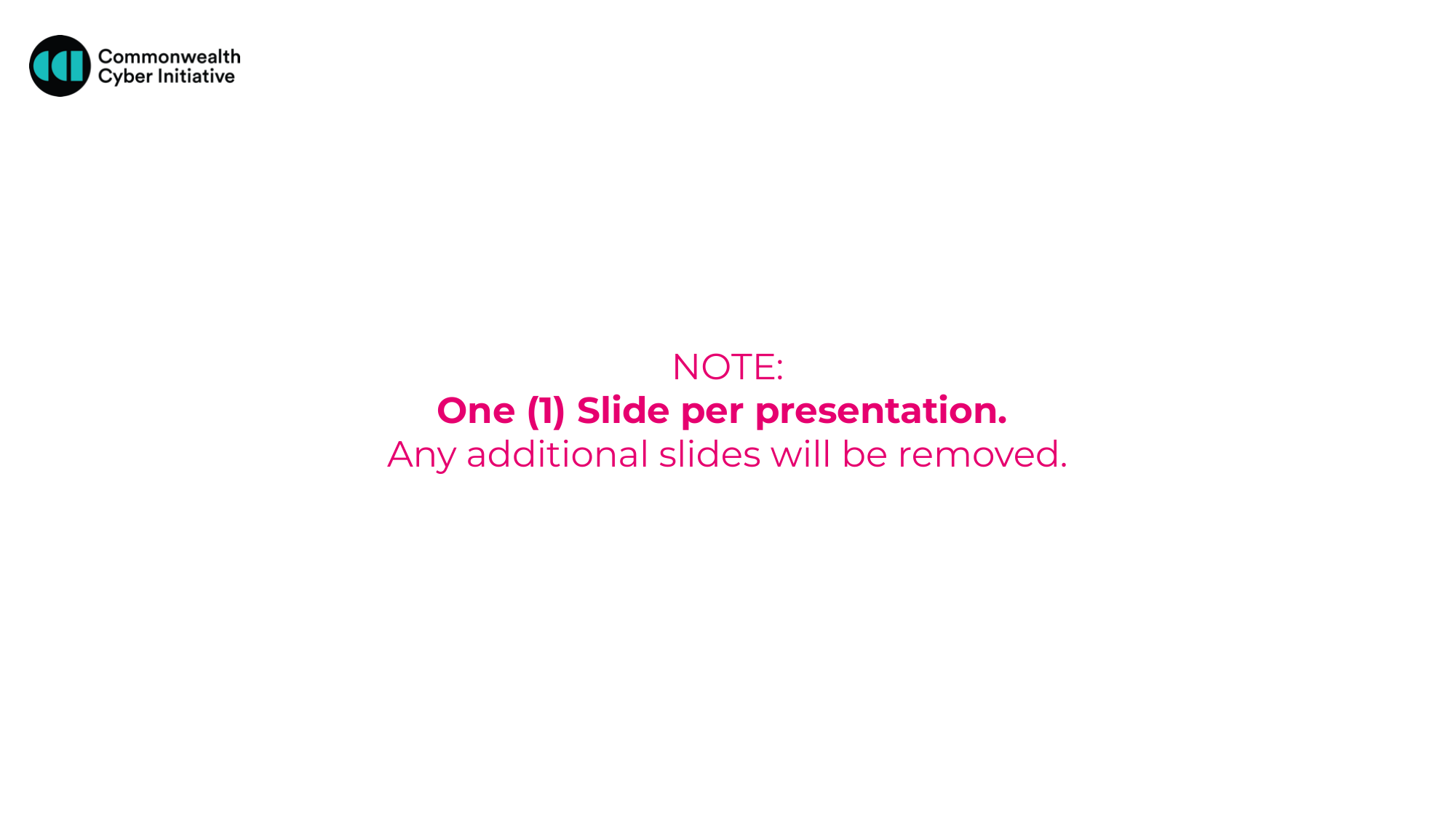

NOTE:
One (1) Slide per presentation.
Any additional slides will be removed.